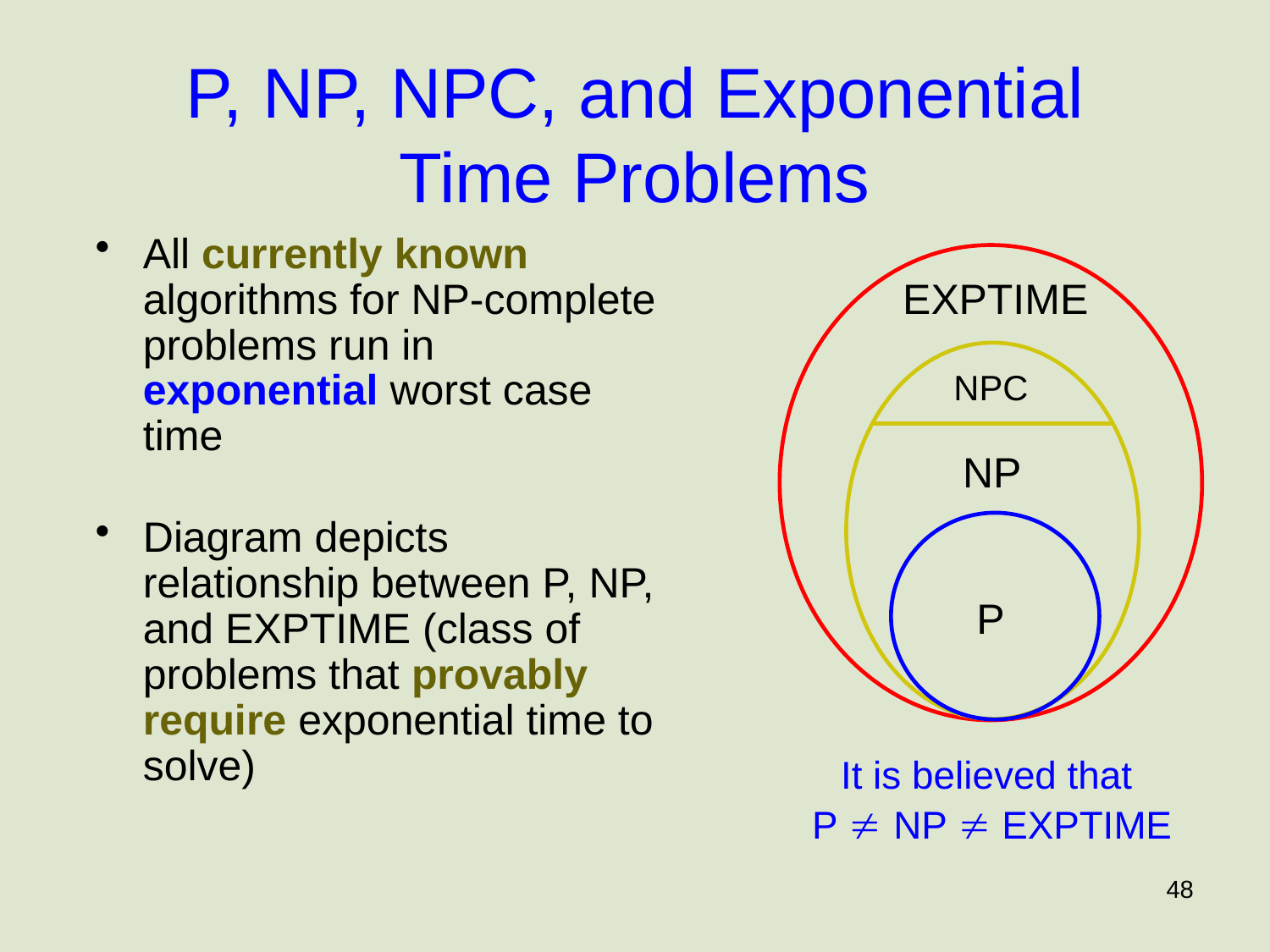

# P, NP, NPC, and Exponential Time Problems
All currently known algorithms for NP-complete problems run in exponential worst case time

Diagram depicts relationship between P, NP, and EXPTIME (class of problems that provably require exponential time to solve)

EXPTIME

NPC

NP

P
It is believed that
P ≠ NP ≠ EXPTIME
48